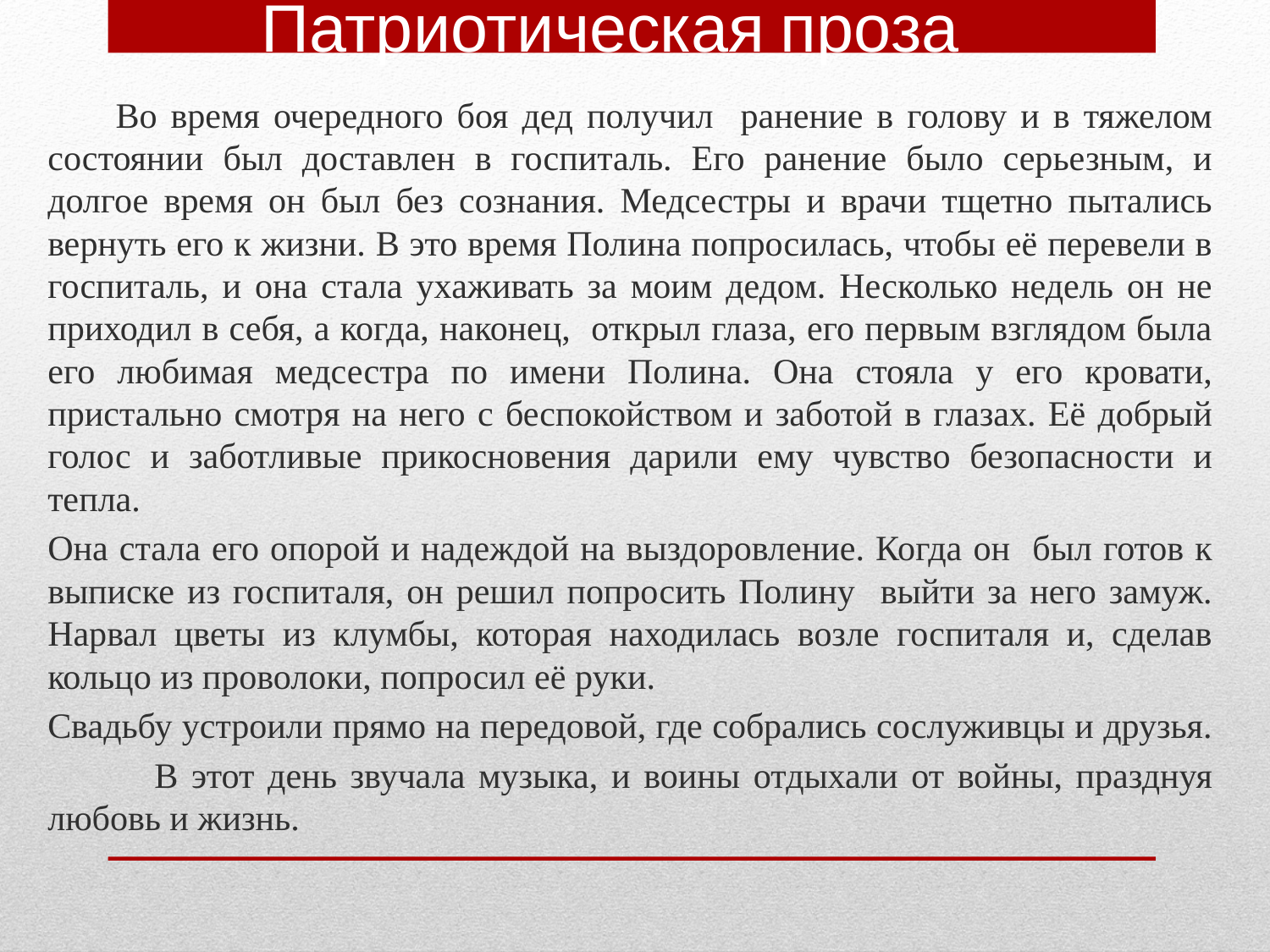

Патриотическая проза

     Во время очередного боя дед получил  ранение в голову и в тяжелом состоянии был доставлен в госпиталь. Его ранение было серьезным, и долгое время он был без сознания. Медсестры и врачи тщетно пытались вернуть его к жизни. В это время Полина попросилась, чтобы её перевели в госпиталь, и она стала ухаживать за моим дедом. Несколько недель он не приходил в себя, а когда, наконец,  открыл глаза, его первым взглядом была его любимая медсестра по имени Полина. Она стояла у его кровати, пристально смотря на него с беспокойством и заботой в глазах. Её добрый голос и заботливые прикосновения дарили ему чувство безопасности и тепла.
Она стала его опорой и надеждой на выздоровление. Когда он  был готов к выписке из госпиталя, он решил попросить Полину  выйти за него замуж. Нарвал цветы из клумбы, которая находилась возле госпиталя и, сделав кольцо из проволоки, попросил её руки.
Свадьбу устроили прямо на передовой, где собрались сослуживцы и друзья.
	В этот день звучала музыка, и воины отдыхали от войны, празднуя любовь и жизнь.